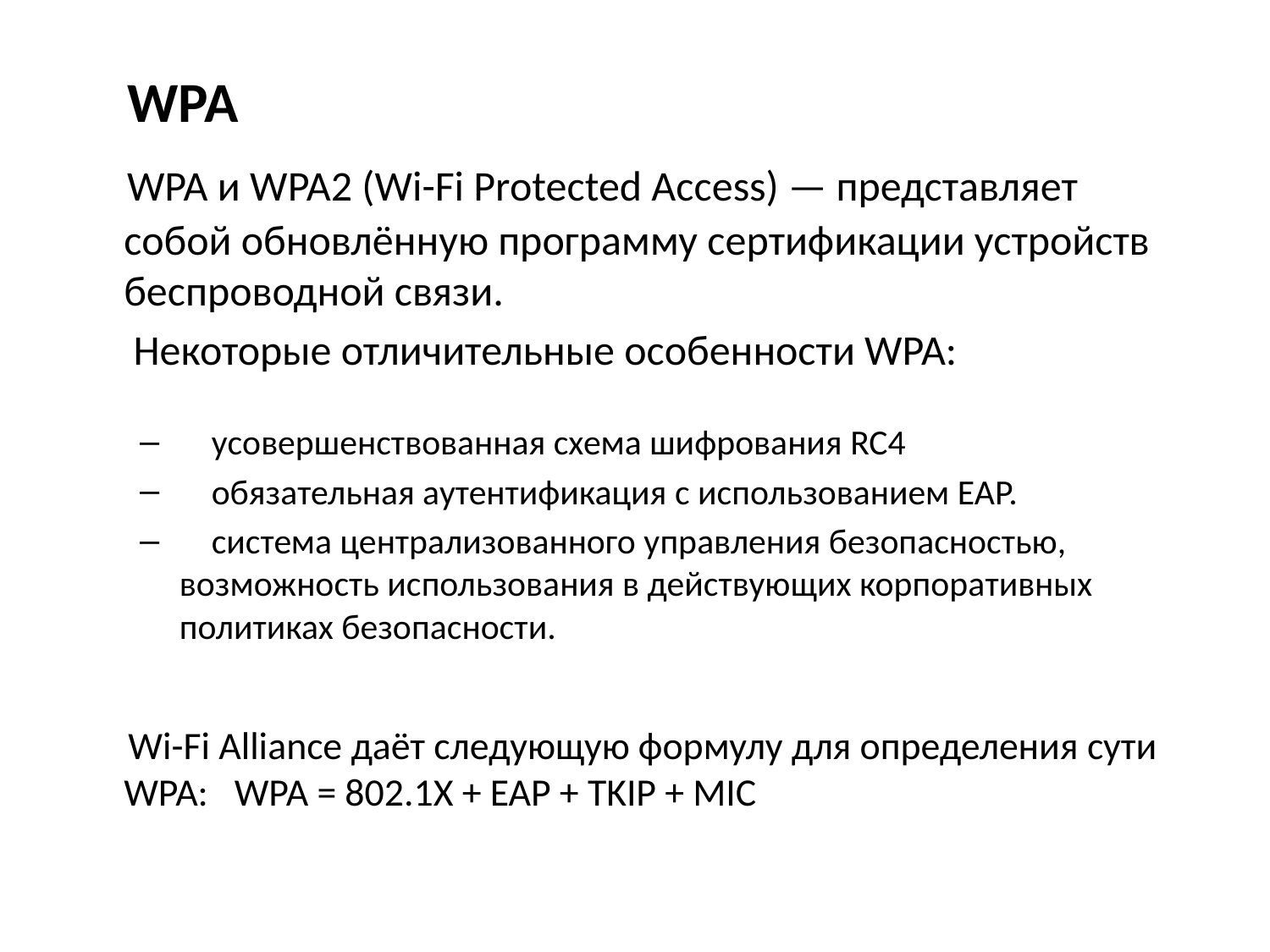

WPA
    WPA и WPA2 (Wi-Fi Protected Access) — представляет собой обновлённую программу сертификации устройств беспроводной связи.
      Некоторые отличительные особенности WPA:

    усовершенствованная схема шифрования RC4
    обязательная аутентификация с использованием EAP.
    система централизованного управления безопасностью, возможность использования в действующих корпоративных политиках безопасности.

      Wi-Fi Alliance даёт следующую формулу для определения сути WPA:   WPA = 802.1X + EAP + TKIP + MIC